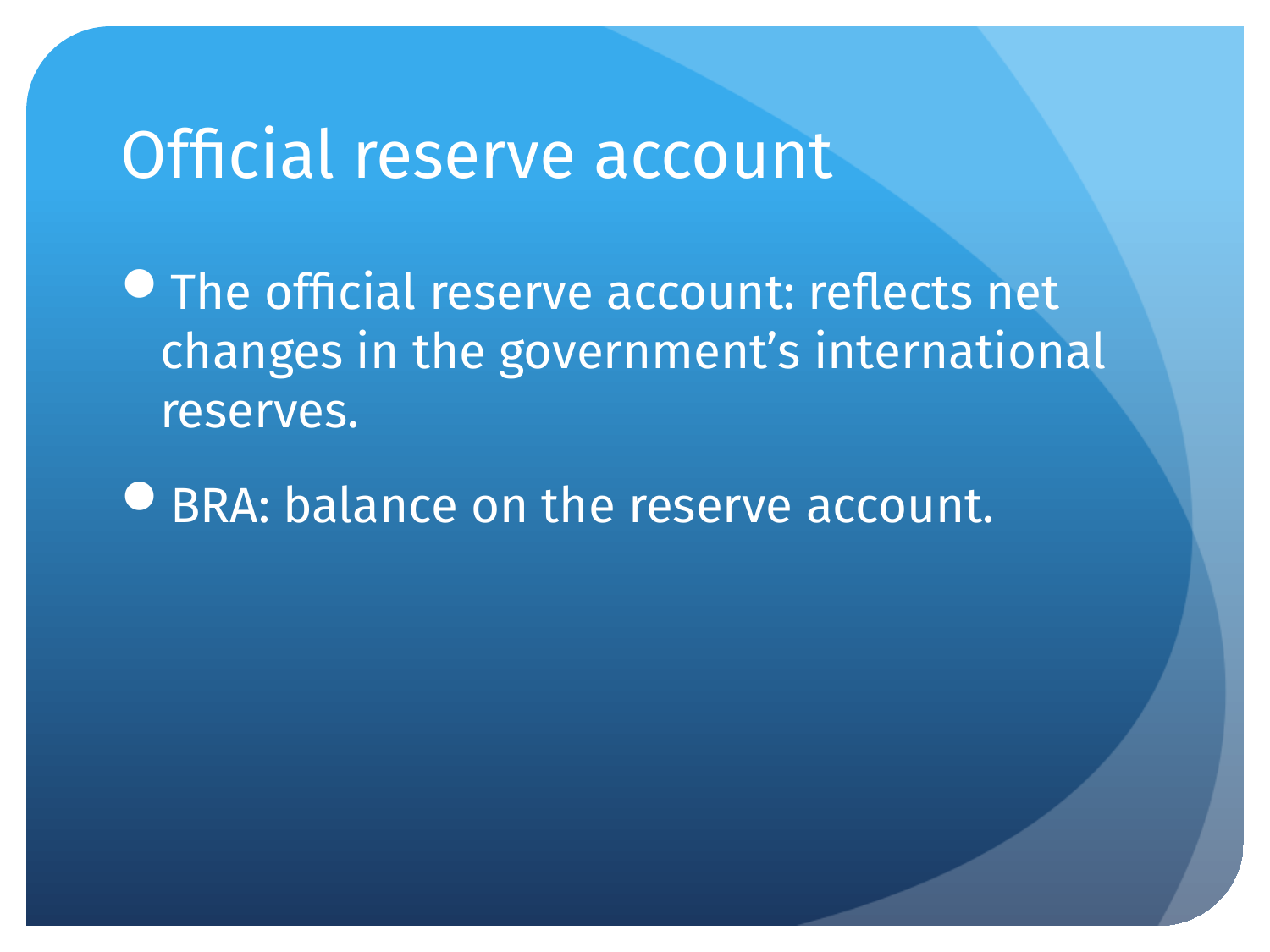

# Official reserve account
The official reserve account: reflects net changes in the government’s international reserves.
BRA: balance on the reserve account.